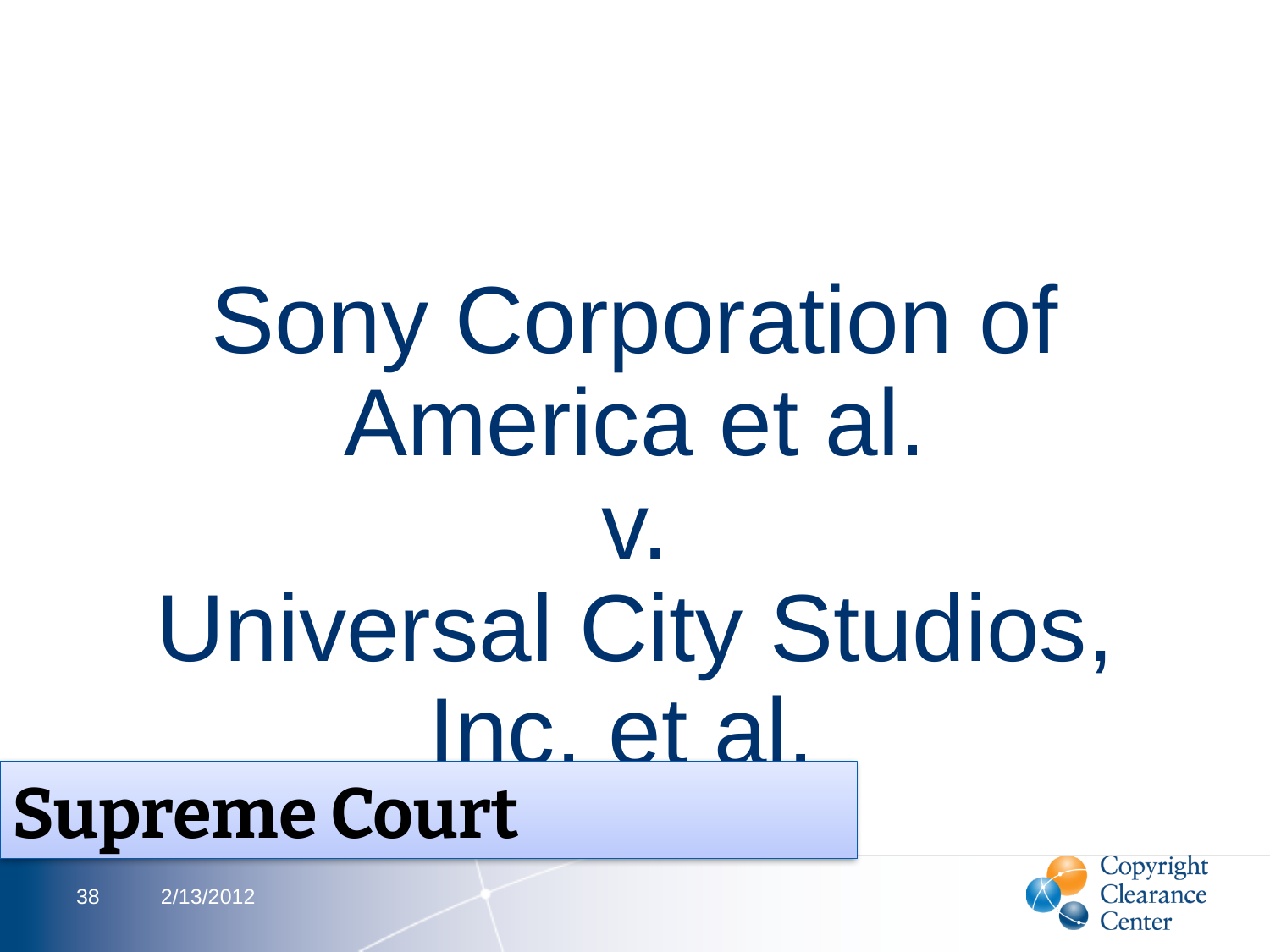

# Sony Corporation of America et al. v. Universal City Studios, Inc. et al.
Supreme Court
38
2/13/2012